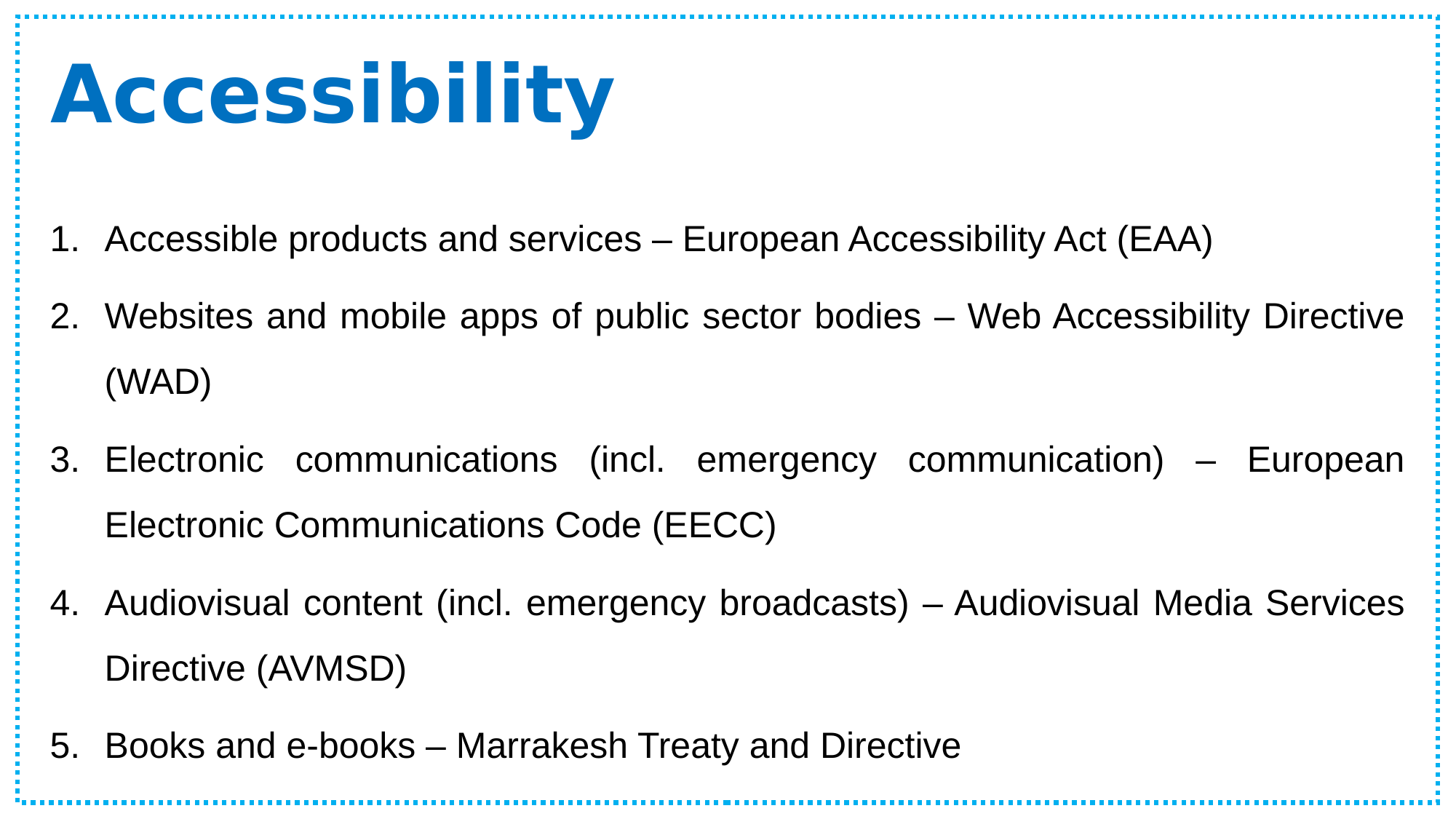

# Accessibility
Accessible products and services – European Accessibility Act (EAA)
Websites and mobile apps of public sector bodies – Web Accessibility Directive (WAD)
Electronic communications (incl. emergency communication) – European Electronic Communications Code (EECC)
Audiovisual content (incl. emergency broadcasts) – Audiovisual Media Services Directive (AVMSD)
Books and e-books – Marrakesh Treaty and Directive